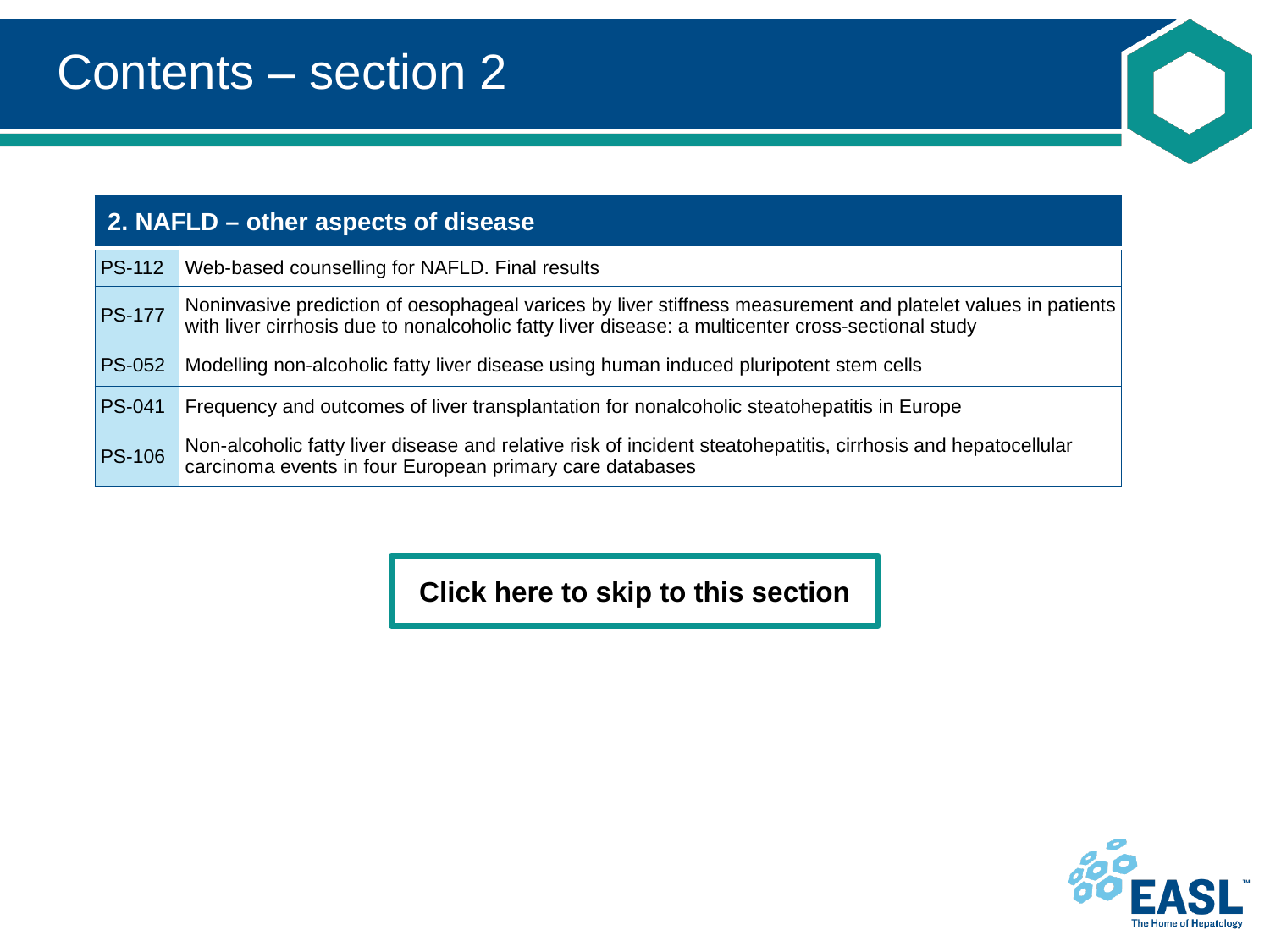

# Contents – section 2
| 2. NAFLD – other aspects of disease |  |
| --- | --- |
| PS-112 | Web-based counselling for NAFLD. Final results |
| PS-177 | Noninvasive prediction of oesophageal varices by liver stiffness measurement and platelet values in patients with liver cirrhosis due to nonalcoholic fatty liver disease: a multicenter cross-sectional study |
| PS-052 | Modelling non-alcoholic fatty liver disease using human induced pluripotent stem cells |
| PS-041 | Frequency and outcomes of liver transplantation for nonalcoholic steatohepatitis in Europe |
| PS-106 | Non-alcoholic fatty liver disease and relative risk of incident steatohepatitis, cirrhosis and hepatocellular carcinoma events in four European primary care databases |
Click here to skip to this section